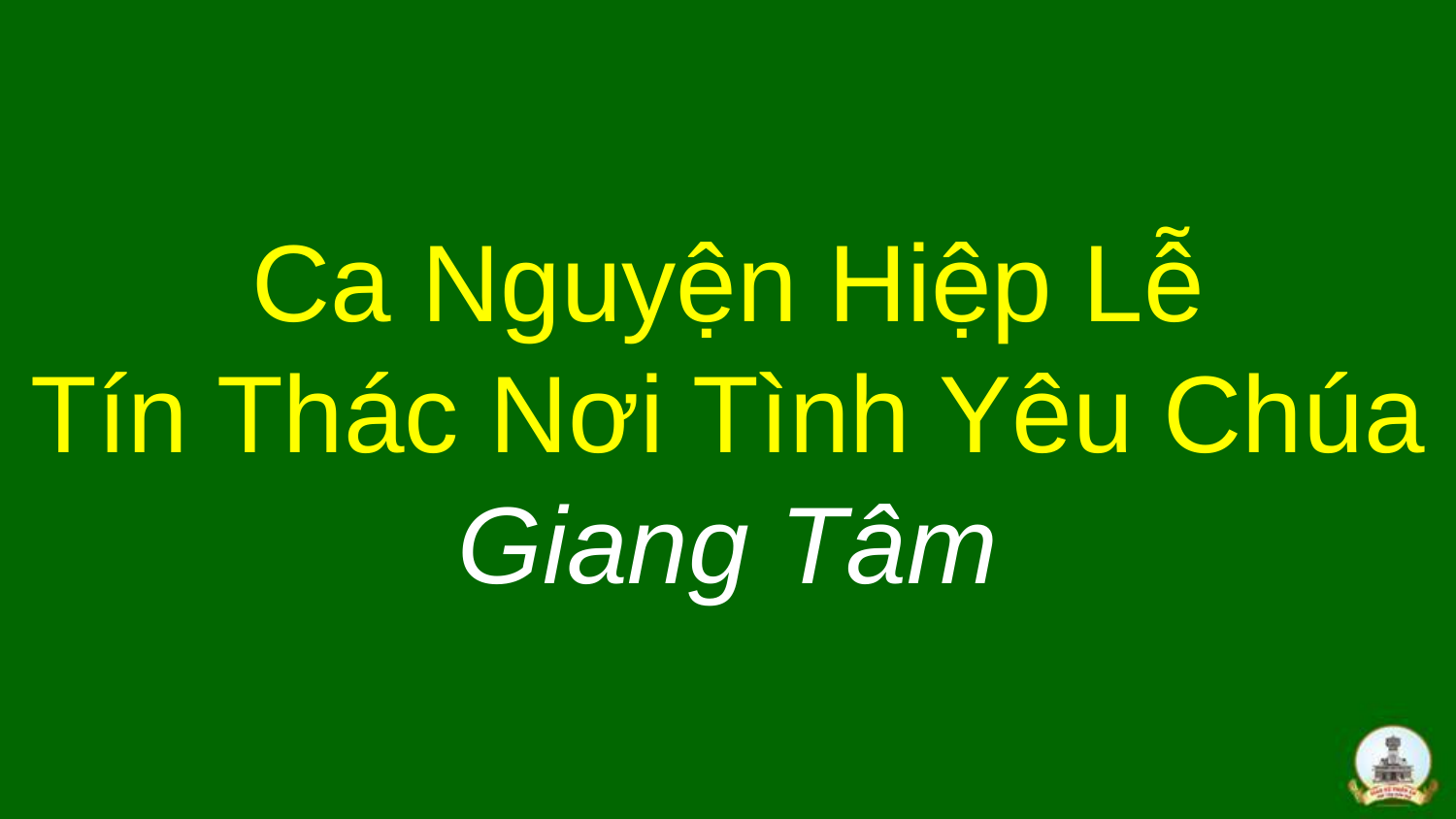

# Ca Nguyện Hiệp Lễ Tín Thác Nơi Tình Yêu Chúa Giang Tâm